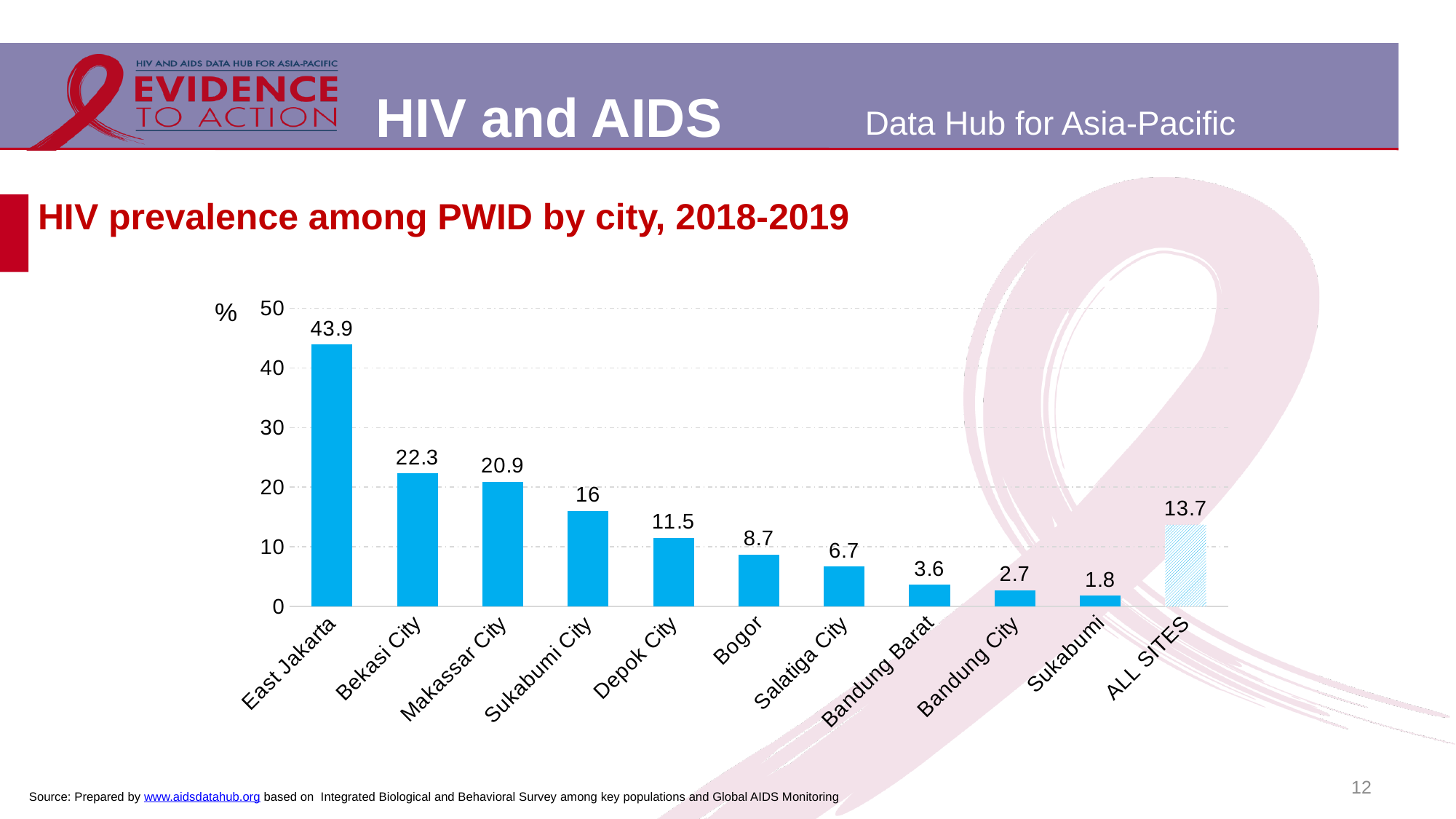

# HIV prevalence among PWID by city, 2018-2019

### Chart:

| Category | % |
|---|---|
| East Jakarta | 43.9 |
| Bekasi City | 22.3 |
| Makassar City | 20.9 |
| Sukabumi City | 16.0 |
| Depok City | 11.5 |
| Bogor | 8.7 |
| Salatiga City | 6.7 |
| Bandung Barat | 3.6 |
| Bandung City | 2.7 |
| Sukabumi | 1.8 |
| ALL SITES | 13.7 |
12
Source: Prepared by www.aidsdatahub.org based on  Integrated Biological and Behavioral Survey among key populations and Global AIDS Monitoring